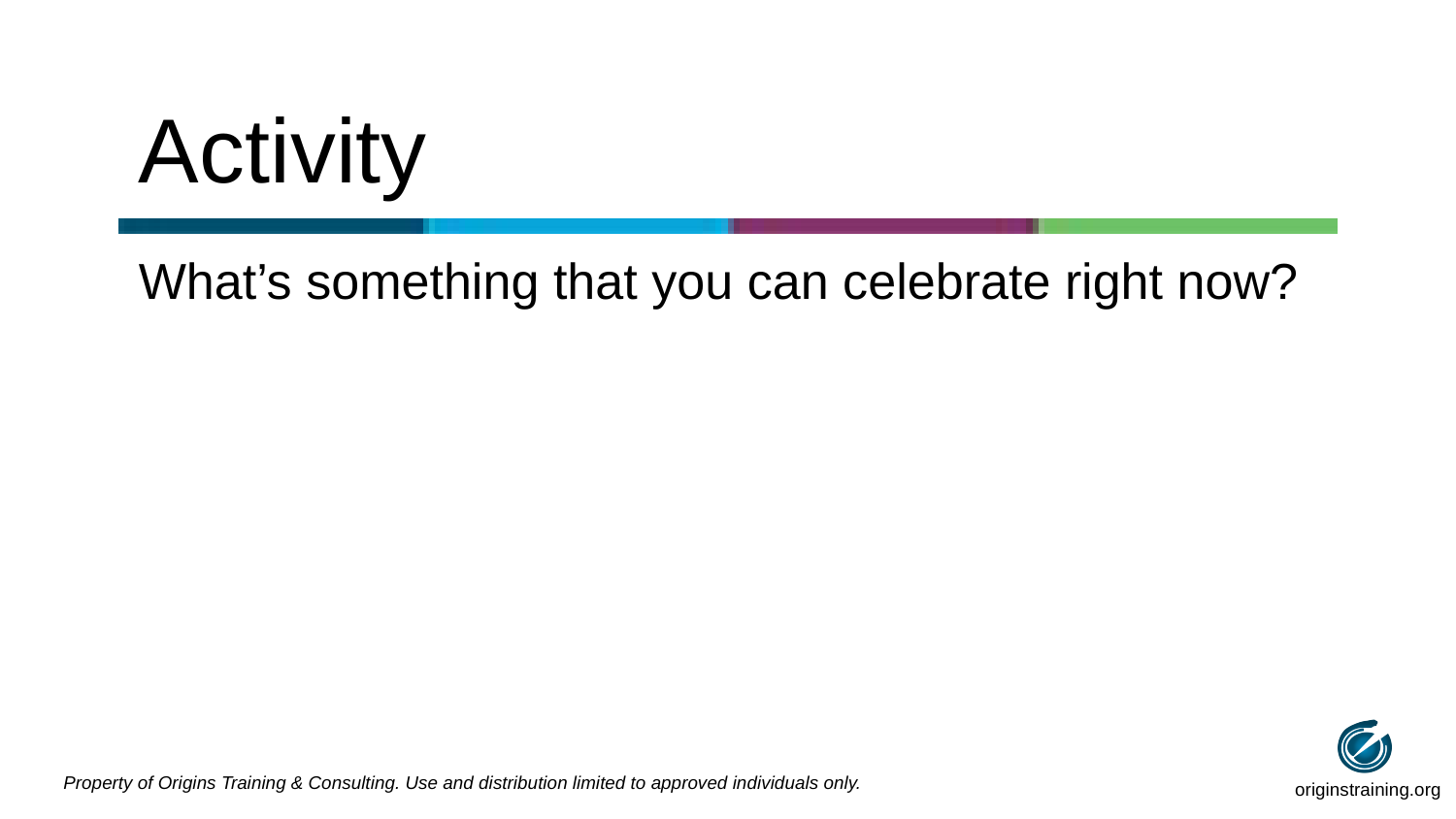

# Activity
What’s something that you can celebrate right now?